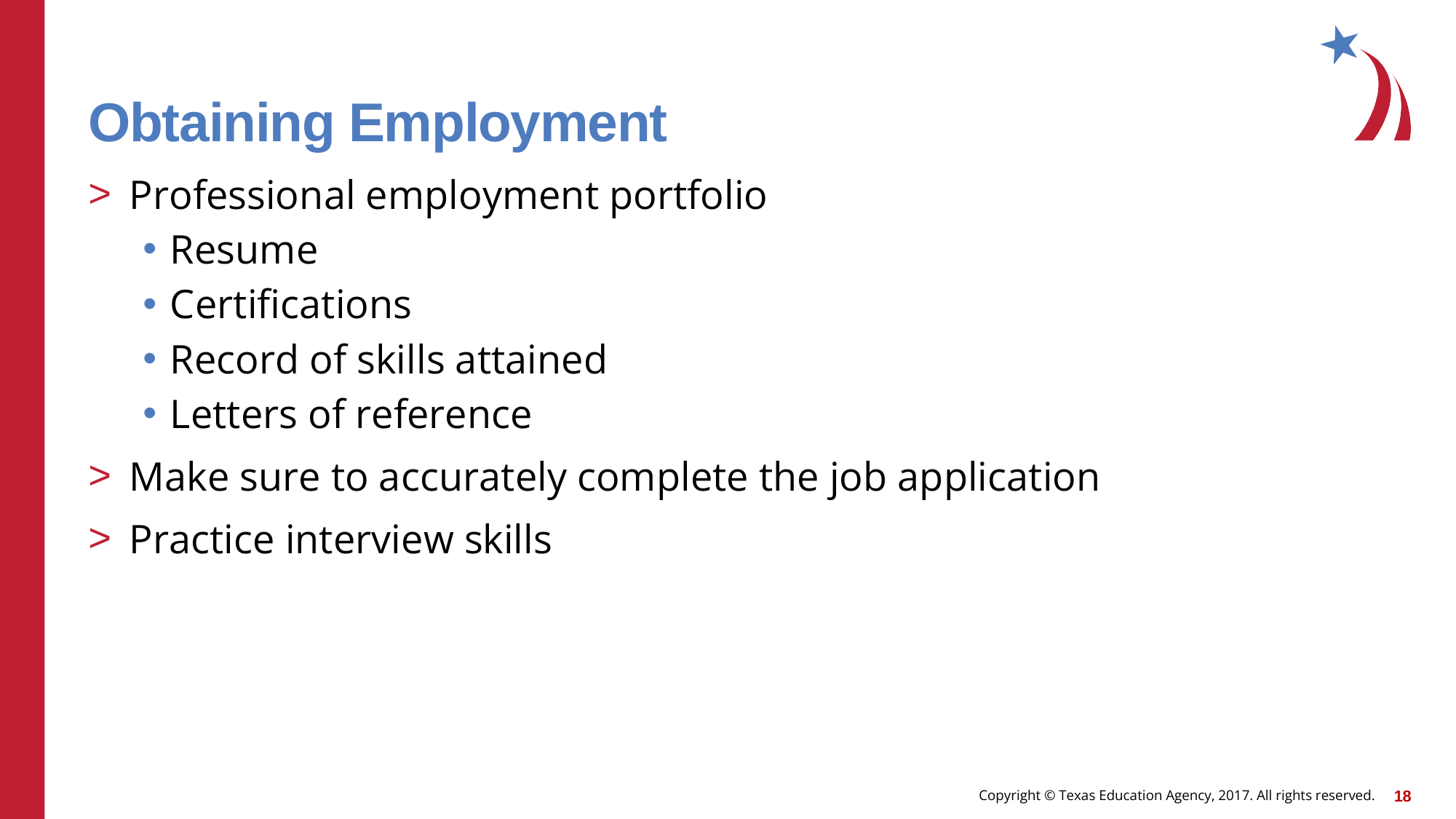

# Obtaining Employment
Professional employment portfolio
Resume
Certifications
Record of skills attained
Letters of reference
Make sure to accurately complete the job application
Practice interview skills